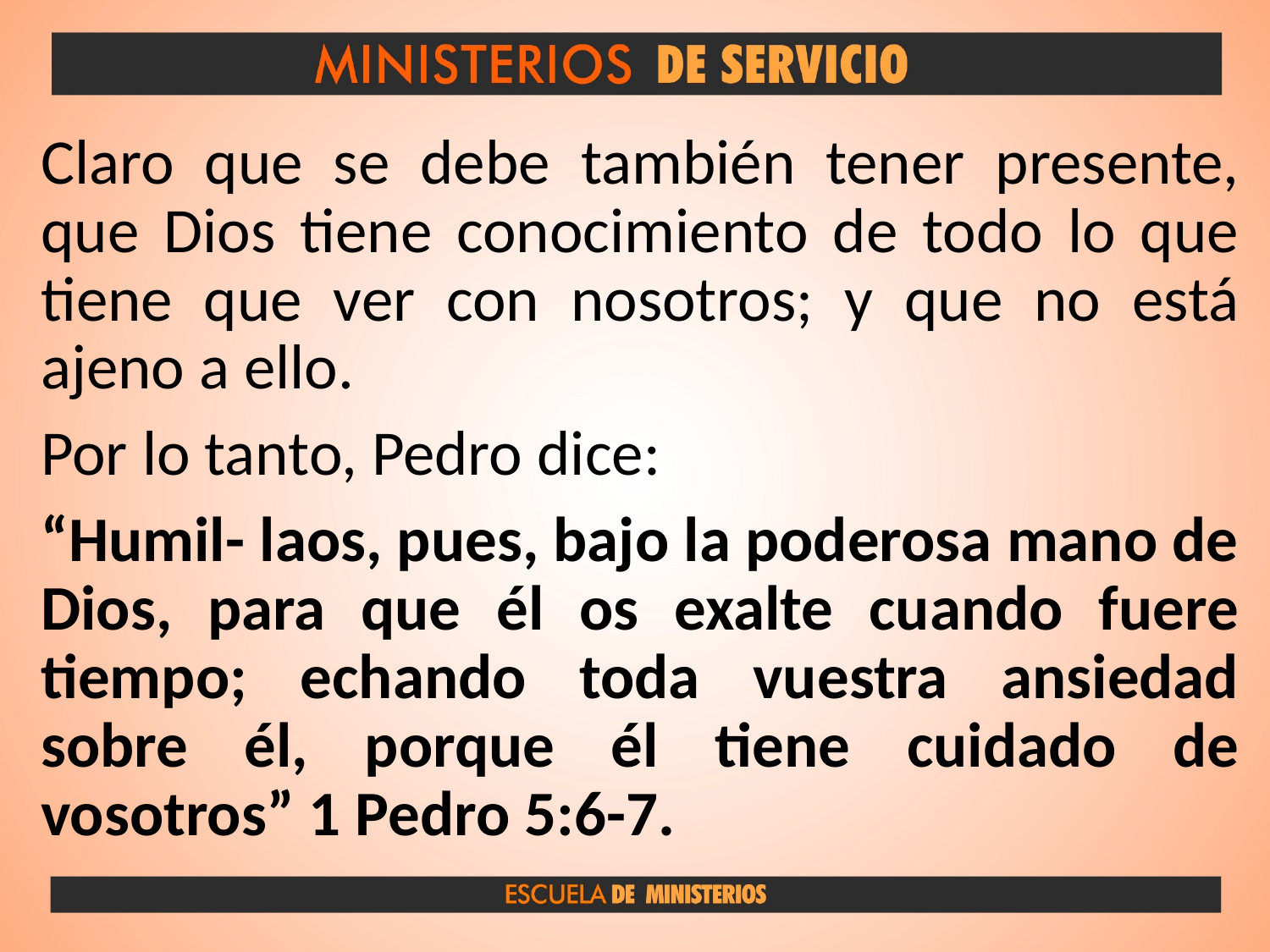

Claro que se debe también tener presente, que Dios tiene conocimiento de todo lo que tiene que ver con nosotros; y que no está ajeno a ello.
Por lo tanto, Pedro dice:
“Humil- laos, pues, bajo la poderosa mano de Dios, para que él os exalte cuando fuere tiempo; echando toda vuestra ansiedad sobre él, porque él tiene cuidado de vosotros” 1 Pedro 5:6-7.